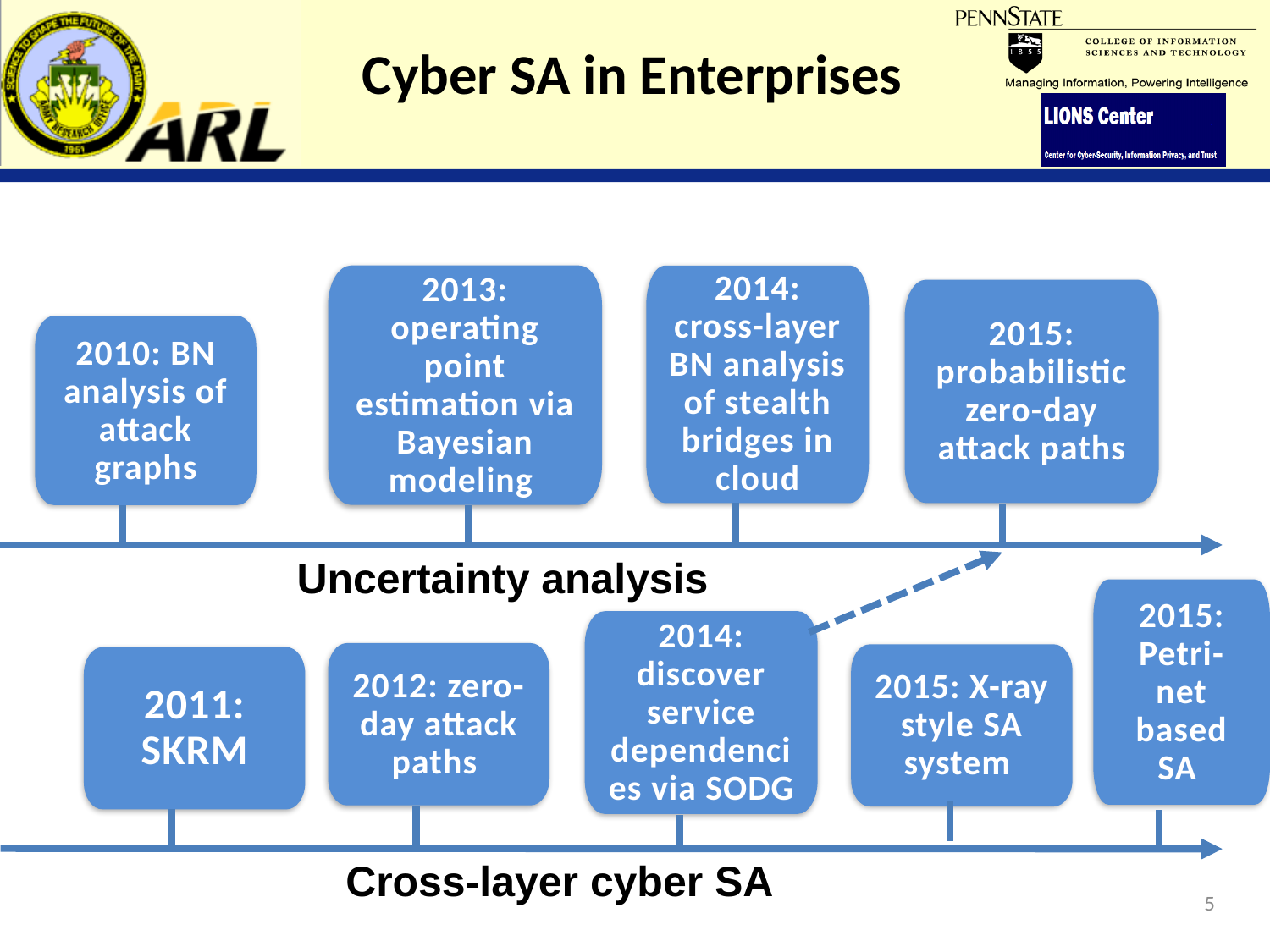

# Cyber SA in Enterprises
2013: operating point estimation via Bayesian modeling
2014: cross-layer BN analysis of stealth bridges in cloud
2015: probabilistic zero-day attack paths
2010: BN analysis of attack graphs
Uncertainty analysis
2015: Petri-net based SA
2014: discover service dependencies via SODG
2012: zero-day attack paths
2015: X-ray style SA system
2011: SKRM
Cross-layer cyber SA